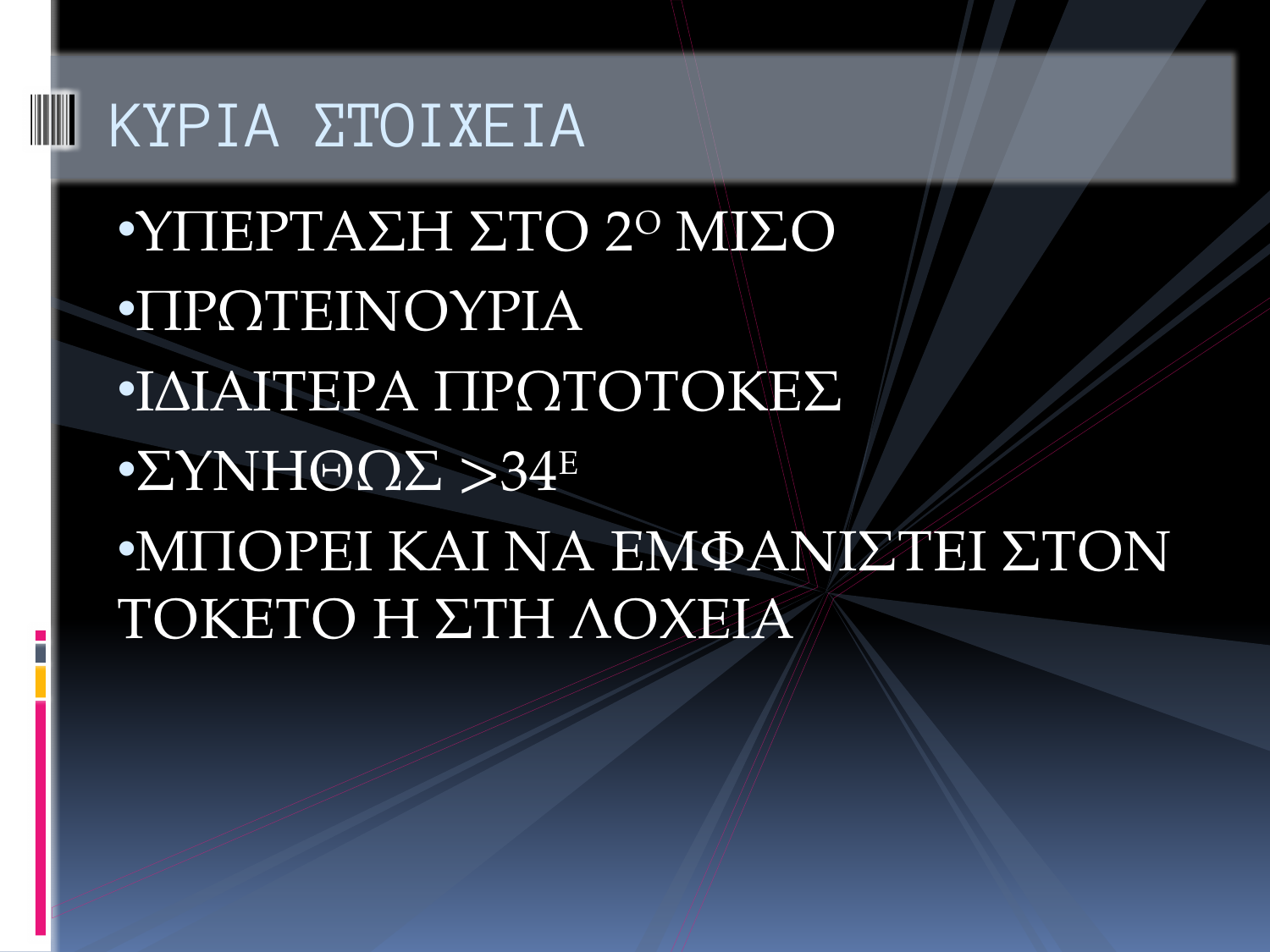

# ΚΥΡΙΑ ΣΤΟΙΧΕΙΑ
ΥΠΕΡΤΑΣΗ ΣΤΟ 2Ο ΜΙΣΟ
ΠΡΩΤΕΙΝΟΥΡΙΑ
ΙΔΙΑΙΤΕΡΑ ΠΡΩΤΟΤΟΚΕΣ
ΣΥΝΗΘΩΣ >34Ε
ΜΠΟΡΕΙ ΚΑΙ ΝΑ ΕΜΦΑΝΙΣΤΕΙ ΣΤΟΝ ΤΟΚΕΤΟ Η ΣΤΗ ΛΟΧΕΙΑ